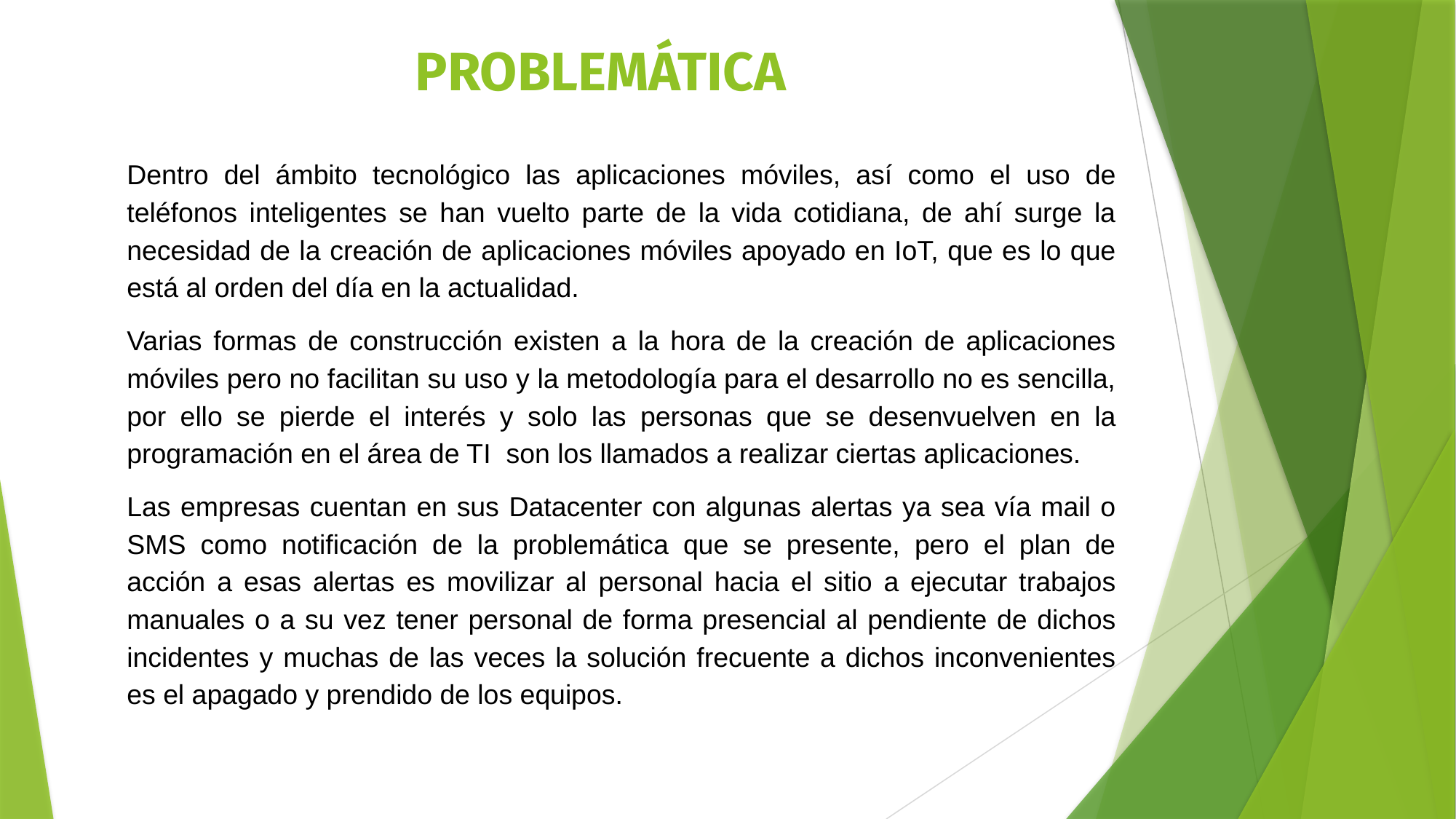

PROBLEMÁTICA
Dentro del ámbito tecnológico las aplicaciones móviles, así como el uso de teléfonos inteligentes se han vuelto parte de la vida cotidiana, de ahí surge la necesidad de la creación de aplicaciones móviles apoyado en IoT, que es lo que está al orden del día en la actualidad.
Varias formas de construcción existen a la hora de la creación de aplicaciones móviles pero no facilitan su uso y la metodología para el desarrollo no es sencilla, por ello se pierde el interés y solo las personas que se desenvuelven en la programación en el área de TI  son los llamados a realizar ciertas aplicaciones.
Las empresas cuentan en sus Datacenter con algunas alertas ya sea vía mail o SMS como notificación de la problemática que se presente, pero el plan de acción a esas alertas es movilizar al personal hacia el sitio a ejecutar trabajos manuales o a su vez tener personal de forma presencial al pendiente de dichos incidentes y muchas de las veces la solución frecuente a dichos inconvenientes es el apagado y prendido de los equipos.